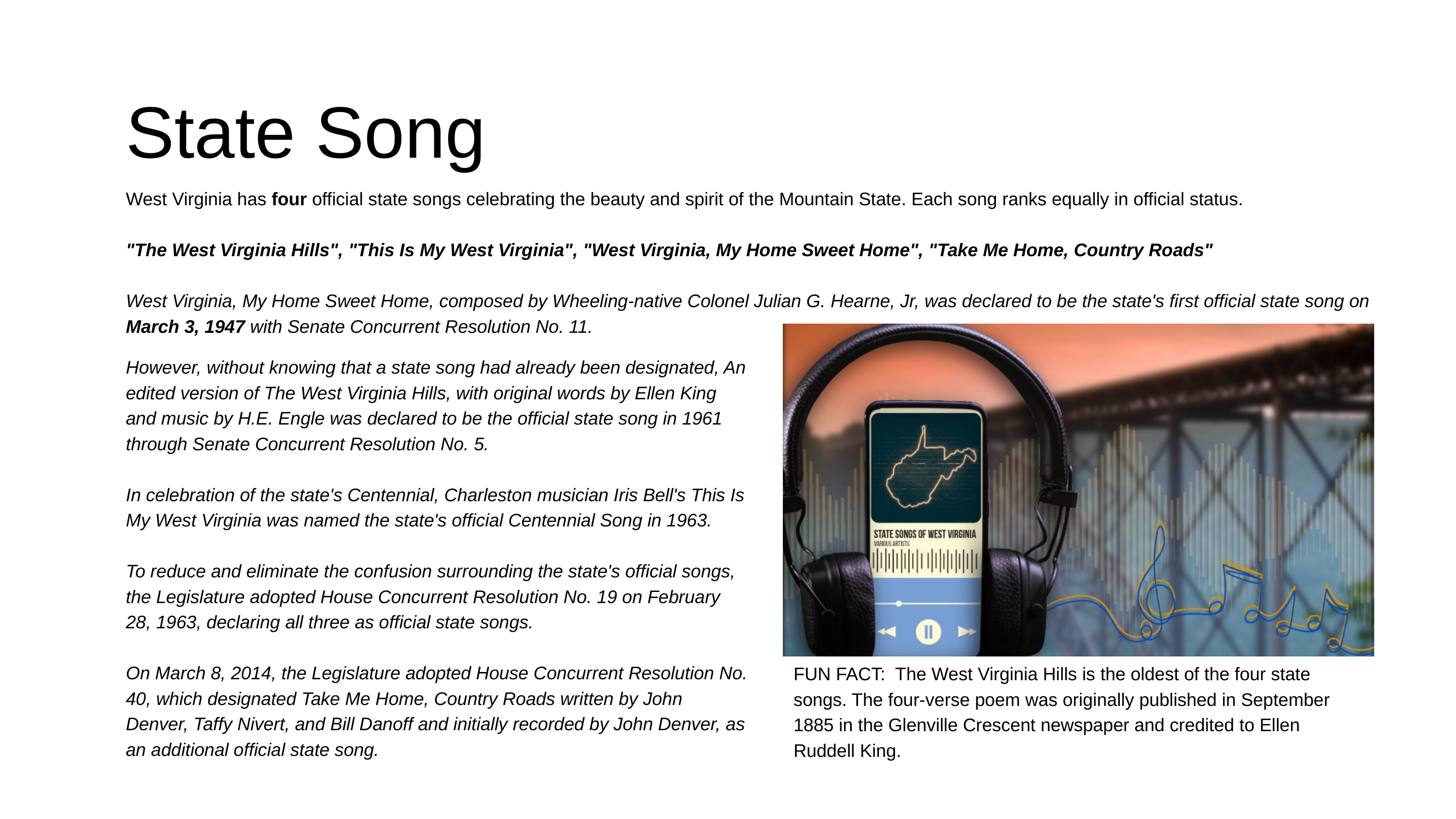

State Song
West Virginia has four official state songs celebrating the beauty and spirit of the Mountain State. Each song ranks equally in official status.

"The West Virginia Hills", "This Is My West Virginia", "West Virginia, My Home Sweet Home", "Take Me Home, Country Roads"

West Virginia, My Home Sweet Home, composed by Wheeling-native Colonel Julian G. Hearne, Jr, was declared to be the state's first official state song on March 3, 1947 with Senate Concurrent Resolution No. 11.

However, without knowing that a state song had already been designated, An edited version of The West Virginia Hills, with original words by Ellen King and music by H.E. Engle was declared to be the official state song in 1961 through Senate Concurrent Resolution No. 5.

In celebration of the state's Centennial, Charleston musician Iris Bell's This Is My West Virginia was named the state's official Centennial Song in 1963.

To reduce and eliminate the confusion surrounding the state's official songs, the Legislature adopted House Concurrent Resolution No. 19 on February 28, 1963, declaring all three as official state songs.

On March 8, 2014, the Legislature adopted House Concurrent Resolution No. 40, which designated Take Me Home, Country Roads written by John Denver, Taffy Nivert, and Bill Danoff and initially recorded by John Denver, as an additional official state song.
FUN FACT:  The West Virginia Hills is the oldest of the four state songs. The four-verse poem was originally published in September 1885 in the Glenville Crescent newspaper and credited to Ellen Ruddell King.